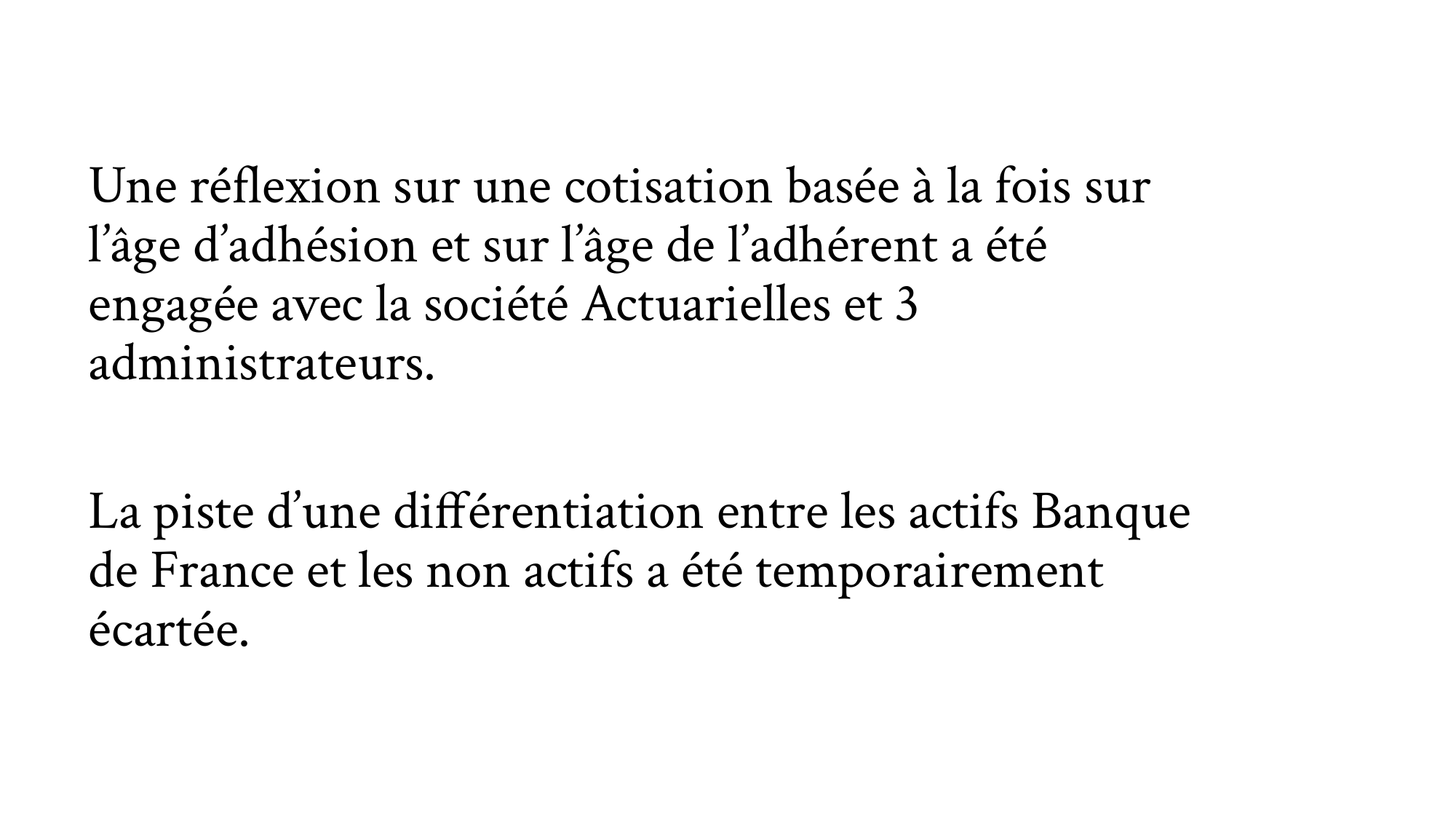

Une réflexion sur une cotisation basée à la fois sur l’âge d’adhésion et sur l’âge de l’adhérent a été engagée avec la société Actuarielles et 3 administrateurs.

La piste d’une différentiation entre les actifs Banque de France et les non actifs a été temporairement écartée.